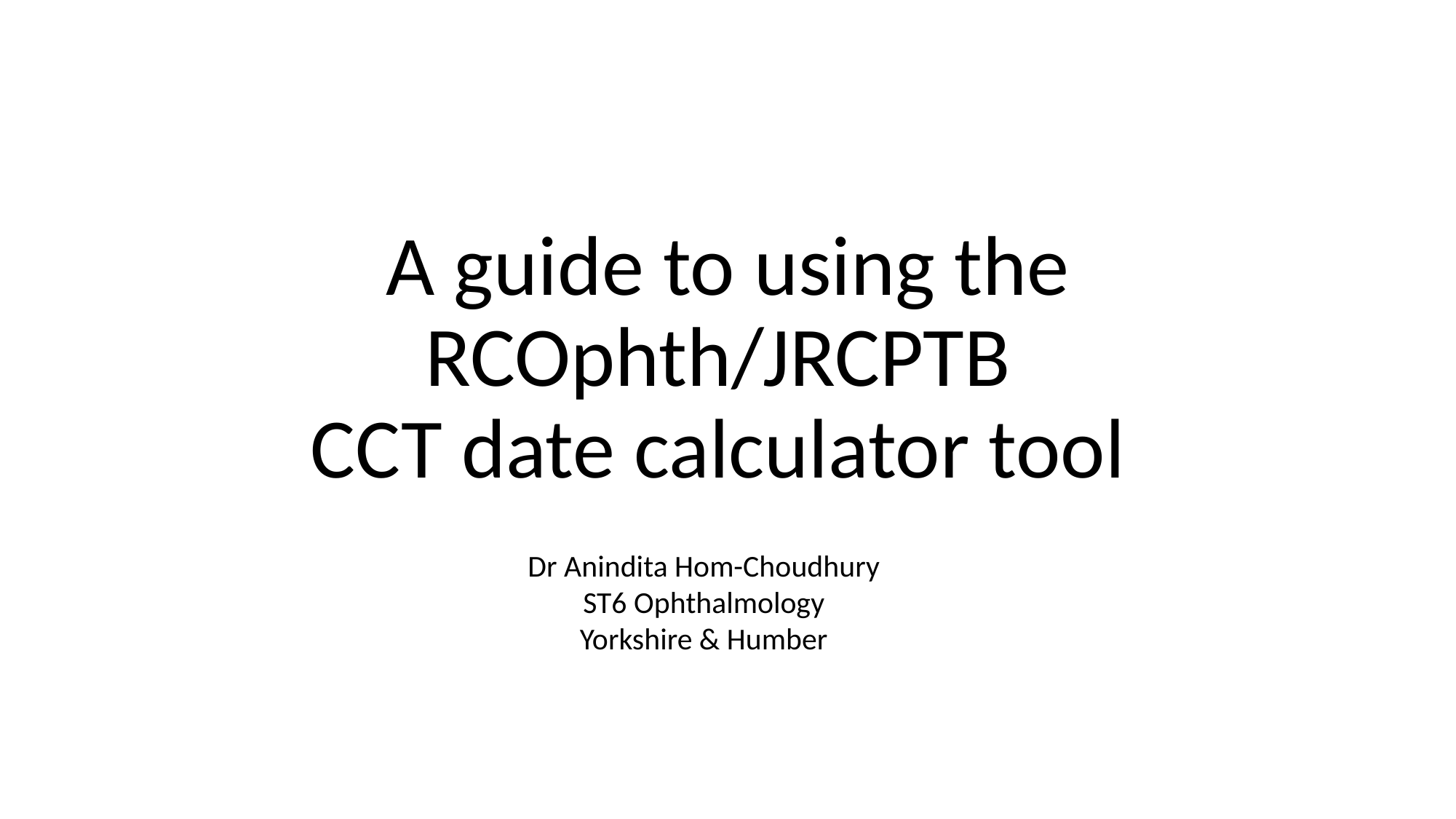

# A guide to using the RCOphth/JRCPTB CCT date calculator tool
Dr Anindita Hom-Choudhury
ST6 Ophthalmology
Yorkshire & Humber